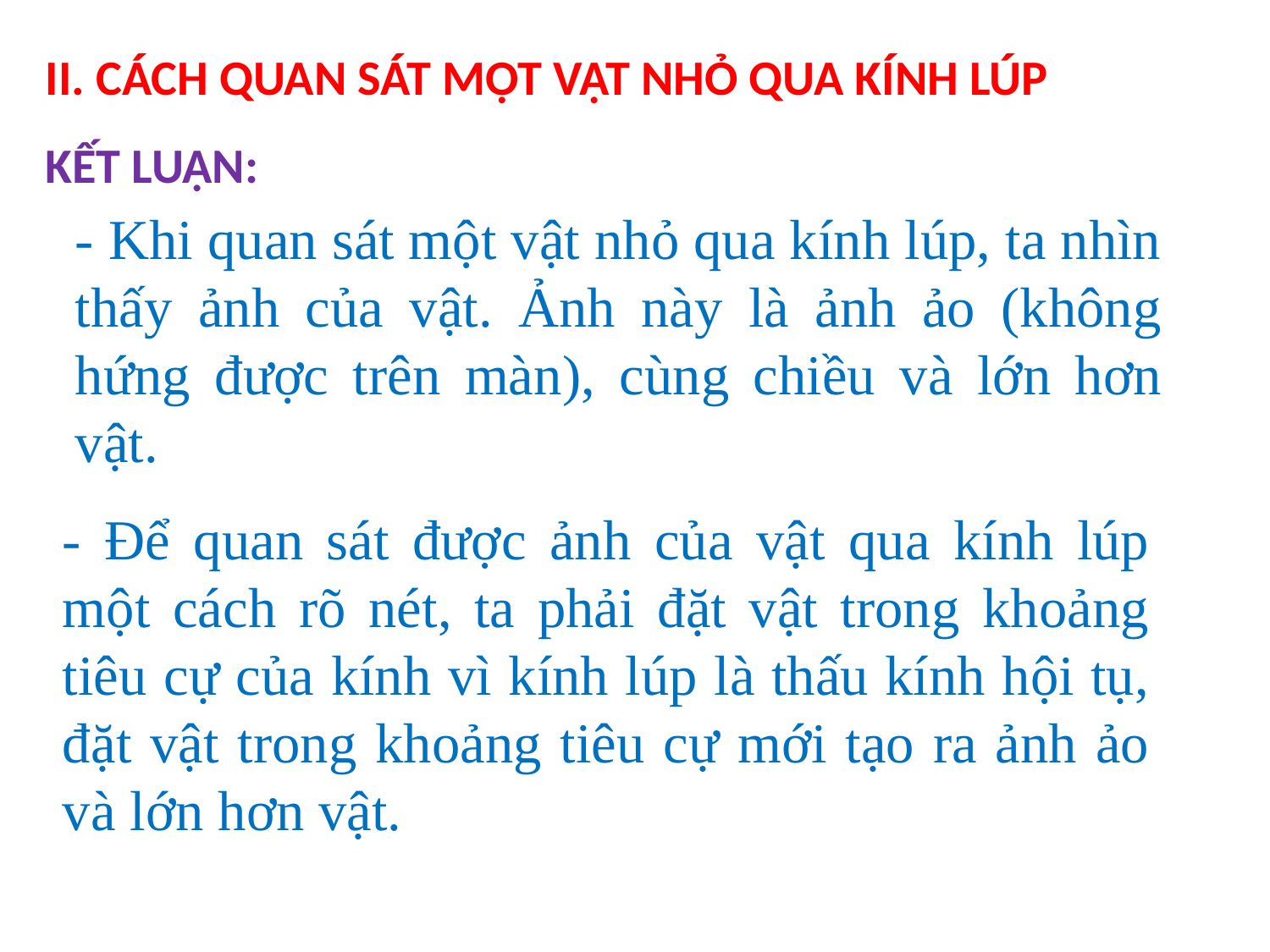

II. CÁCH QUAN SÁT MỘT VẬT NHỎ QUA KÍNH LÚP
KẾT LUẬN:
- Khi quan sát một vật nhỏ qua kính lúp, ta nhìn thấy ảnh của vật. Ảnh này là ảnh ảo (không hứng được trên màn), cùng chiều và lớn hơn vật.
- Để quan sát được ảnh của vật qua kính lúp một cách rõ nét, ta phải đặt vật trong khoảng tiêu cự của kính vì kính lúp là thấu kính hội tụ, đặt vật trong khoảng tiêu cự mới tạo ra ảnh ảo và lớn hơn vật.